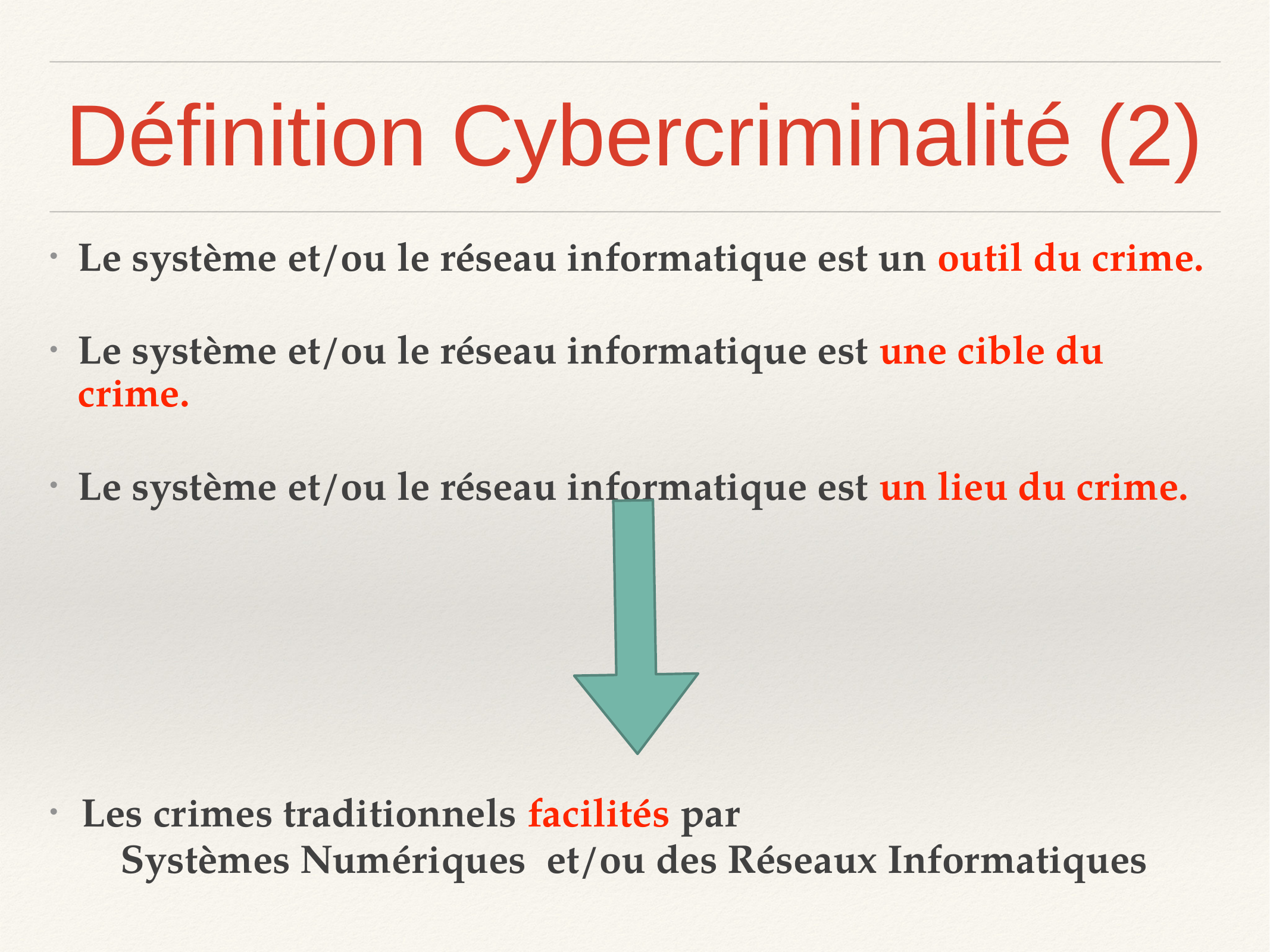

# Définition Cybercriminalité (2)
Le système et/ou le réseau informatique est un outil du crime.

Le système et/ou le réseau informatique est une cible du crime.

Le système et/ou le réseau informatique est un lieu du crime.

Les crimes traditionnels facilités par
Systèmes Numériques  et/ou des Réseaux Informatiques